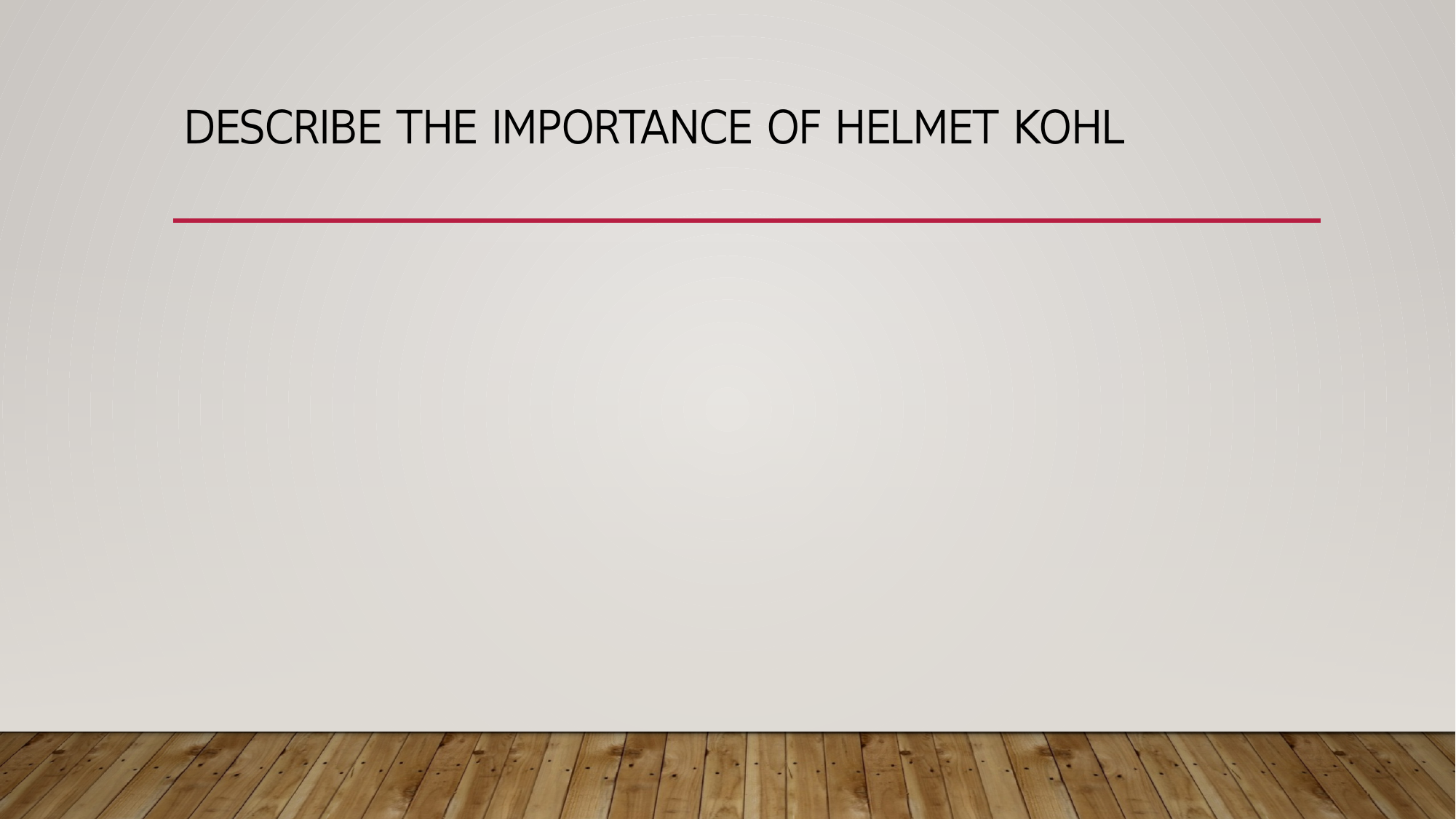

# Describe the importance of Helmet Kohl